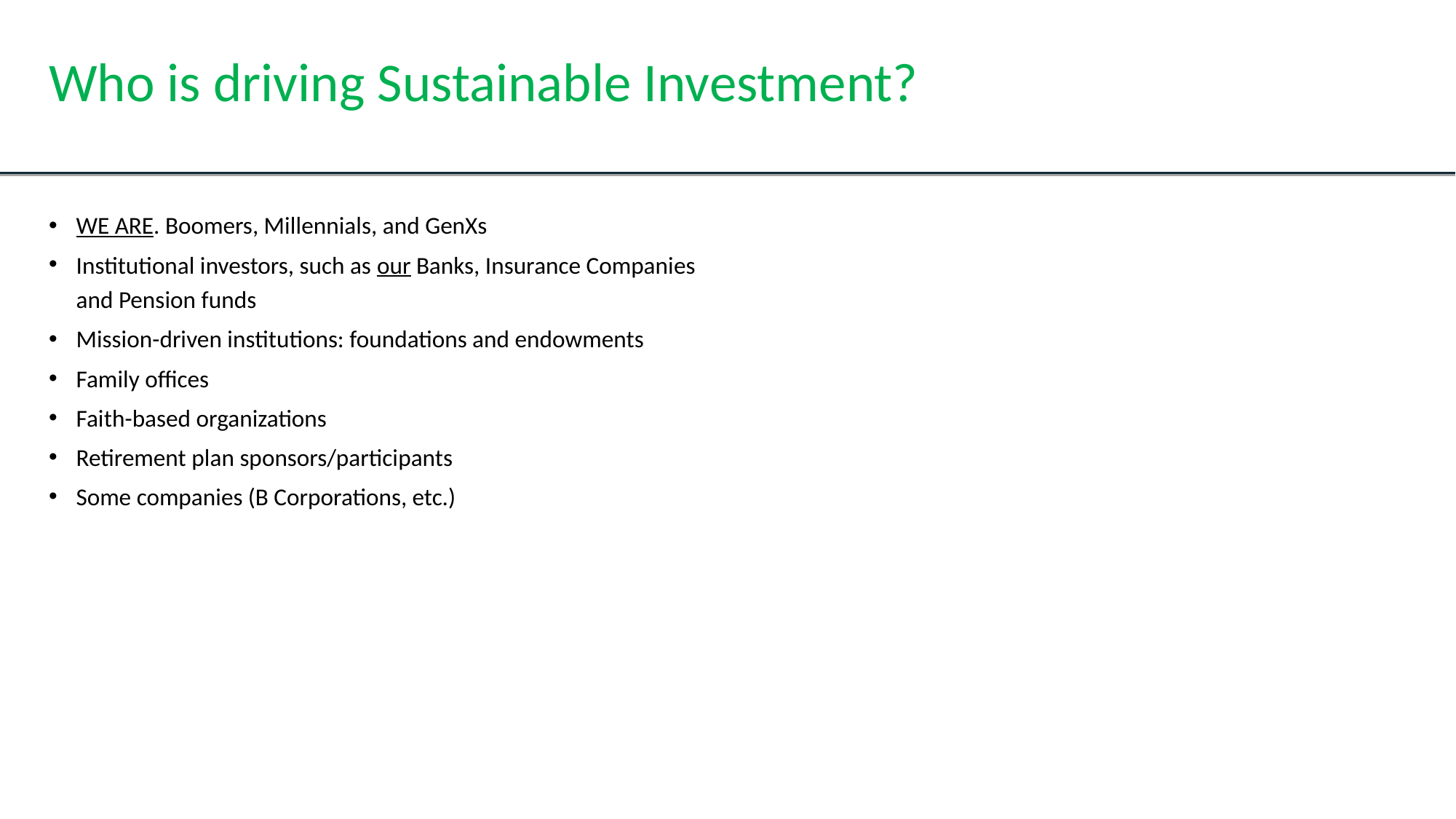

# Who is driving Sustainable Investment?
WE ARE. Boomers, Millennials, and GenXs
Institutional investors, such as our Banks, Insurance Companies and Pension funds
Mission-driven institutions: foundations and endowments
Family offices
Faith-based organizations
Retirement plan sponsors/participants
Some companies (B Corporations, etc.)